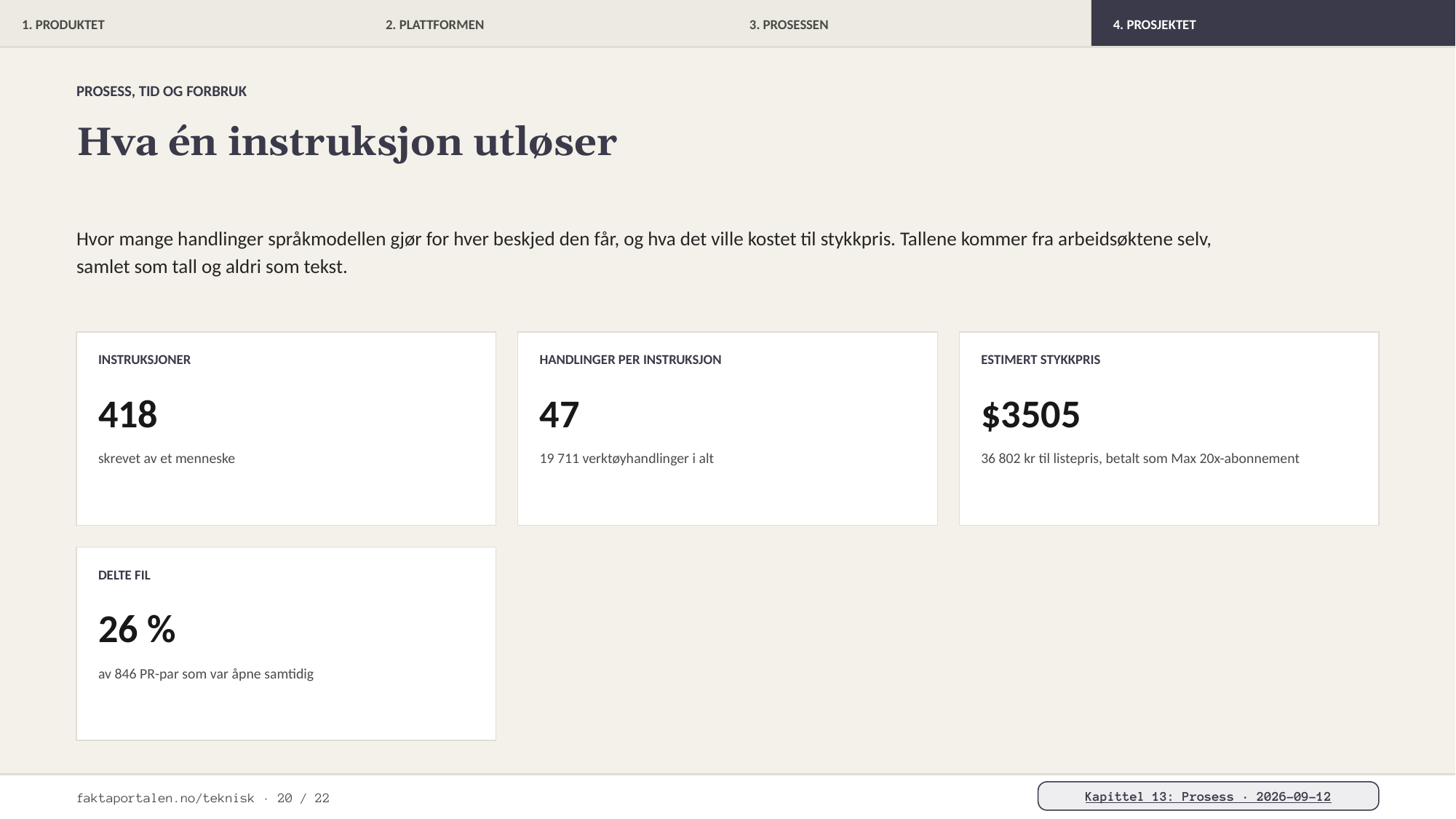

1. PRODUKTET

2. PLATTFORMEN

3. PROSESSEN

4. PROSJEKTET

PROSESS, TID OG FORBRUK
Hva én instruksjon utløser
Hvor mange handlinger språkmodellen gjør for hver beskjed den får, og hva det ville kostet til stykkpris. Tallene kommer fra arbeidsøktene selv, samlet som tall og aldri som tekst.

INSTRUKSJONER
HANDLINGER PER INSTRUKSJON
ESTIMERT STYKKPRIS
418
47
$3505
skrevet av et menneske
19 711 verktøyhandlinger i alt
36 802 kr til listepris, betalt som Max 20x-abonnement

DELTE FIL
26 %
av 846 PR-par som var åpne samtidig

faktaportalen.no/teknisk · 20 / 22
Kapittel 13: Prosess · 2026-09-12